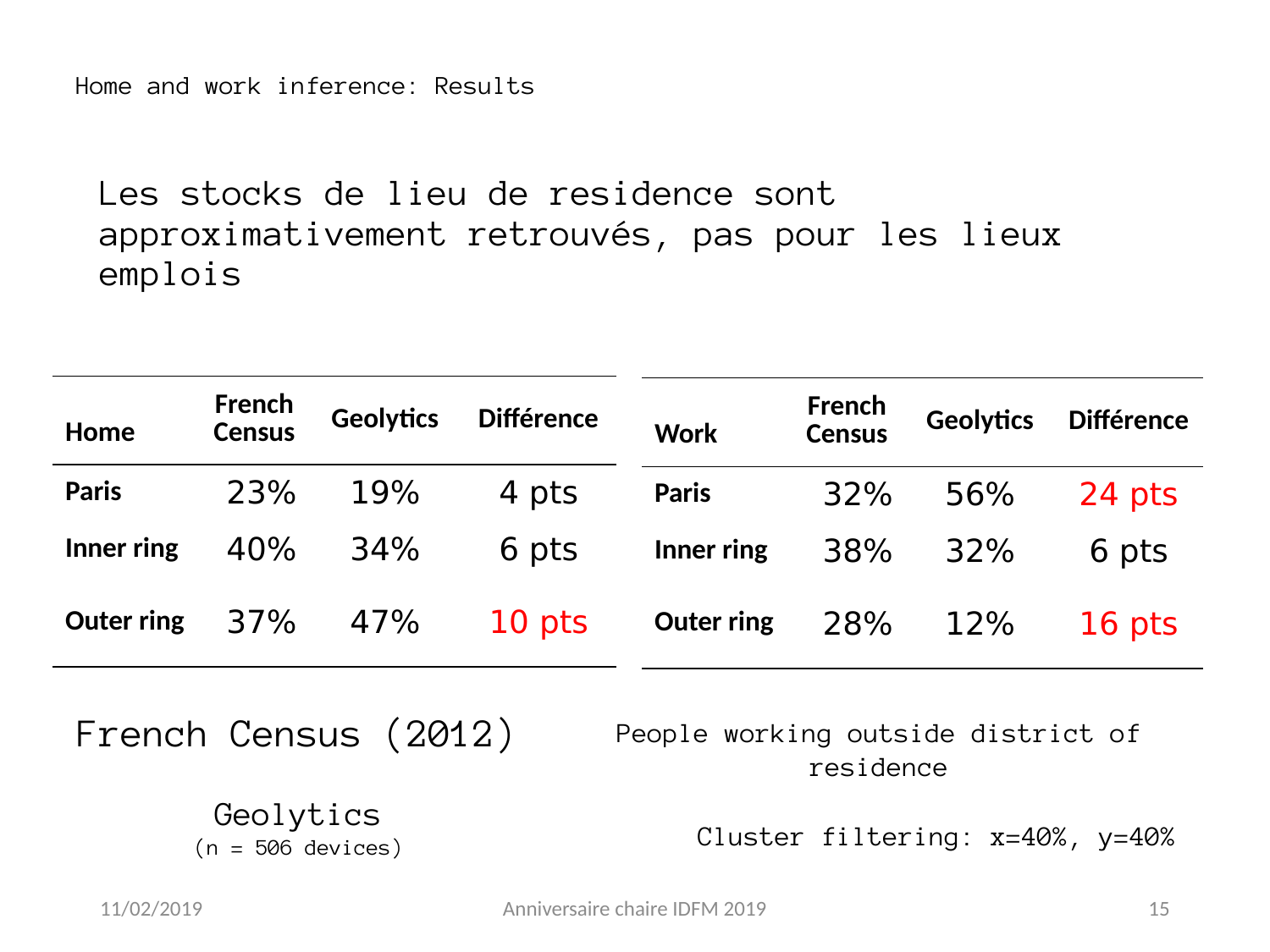

Home and work inference: Results
# Les stocks de lieu de residence sont approximativement retrouvés, pas pour les lieux emplois
| Home | French Census | Geolytics | Différence |
| --- | --- | --- | --- |
| Paris | 23% | 19% | 4 pts |
| Inner ring | 40% | 34% | 6 pts |
| Outer ring | 37% | 47% | 10 pts |
| Work | French Census | Geolytics | Différence |
| --- | --- | --- | --- |
| Paris | 32% | 56% | 24 pts |
| Inner ring | 38% | 32% | 6 pts |
| Outer ring | 28% | 12% | 16 pts |
French Census (2012)
People working outside district of residence
Geolytics
(n = 506 devices)
Cluster filtering: x=40%, y=40%
11/02/2019
Anniversaire chaire IDFM 2019
15